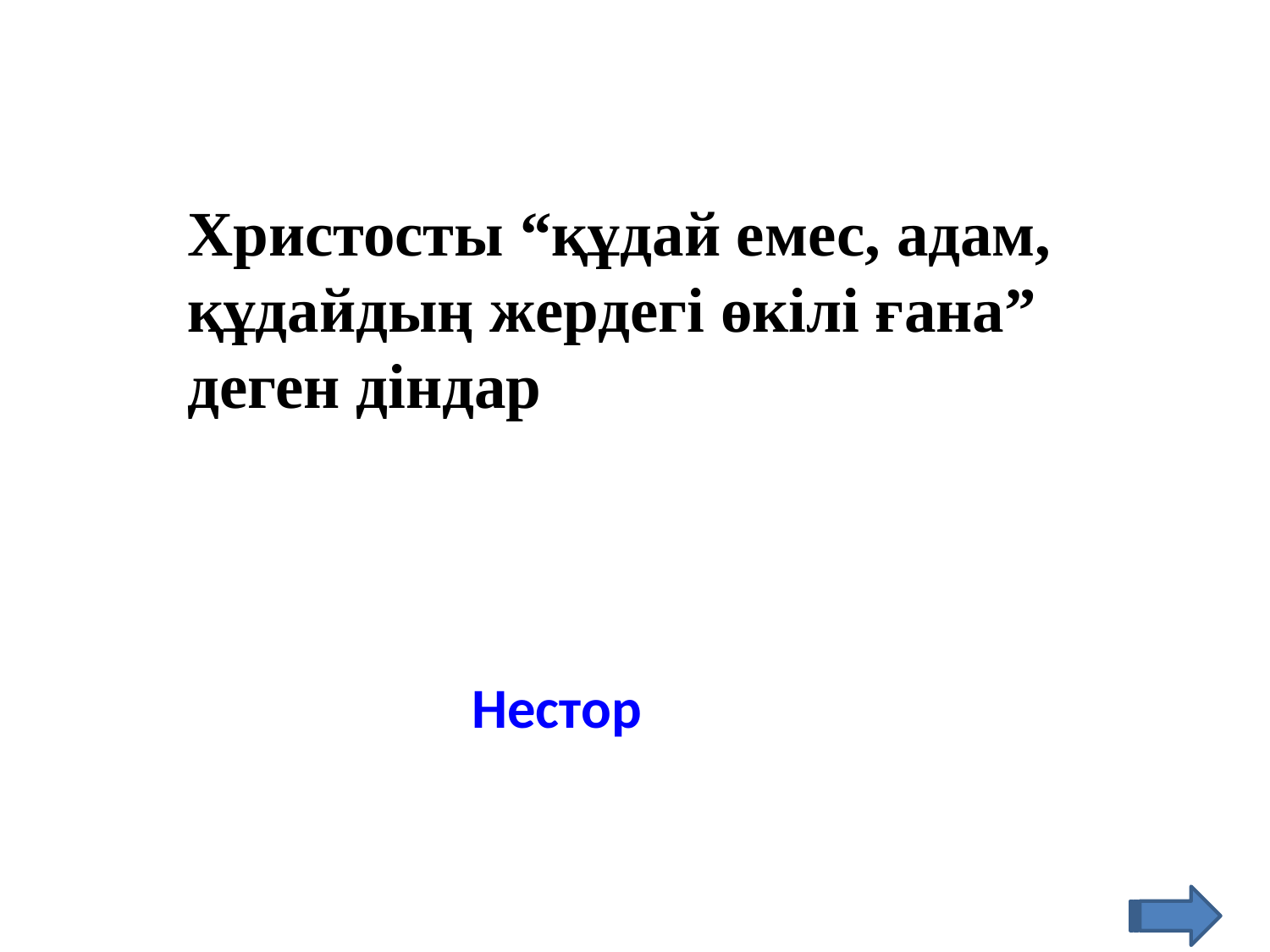

Христосты “құдай емес, адам, құдайдың жердегі өкілі ғана” деген діндар
Нестор